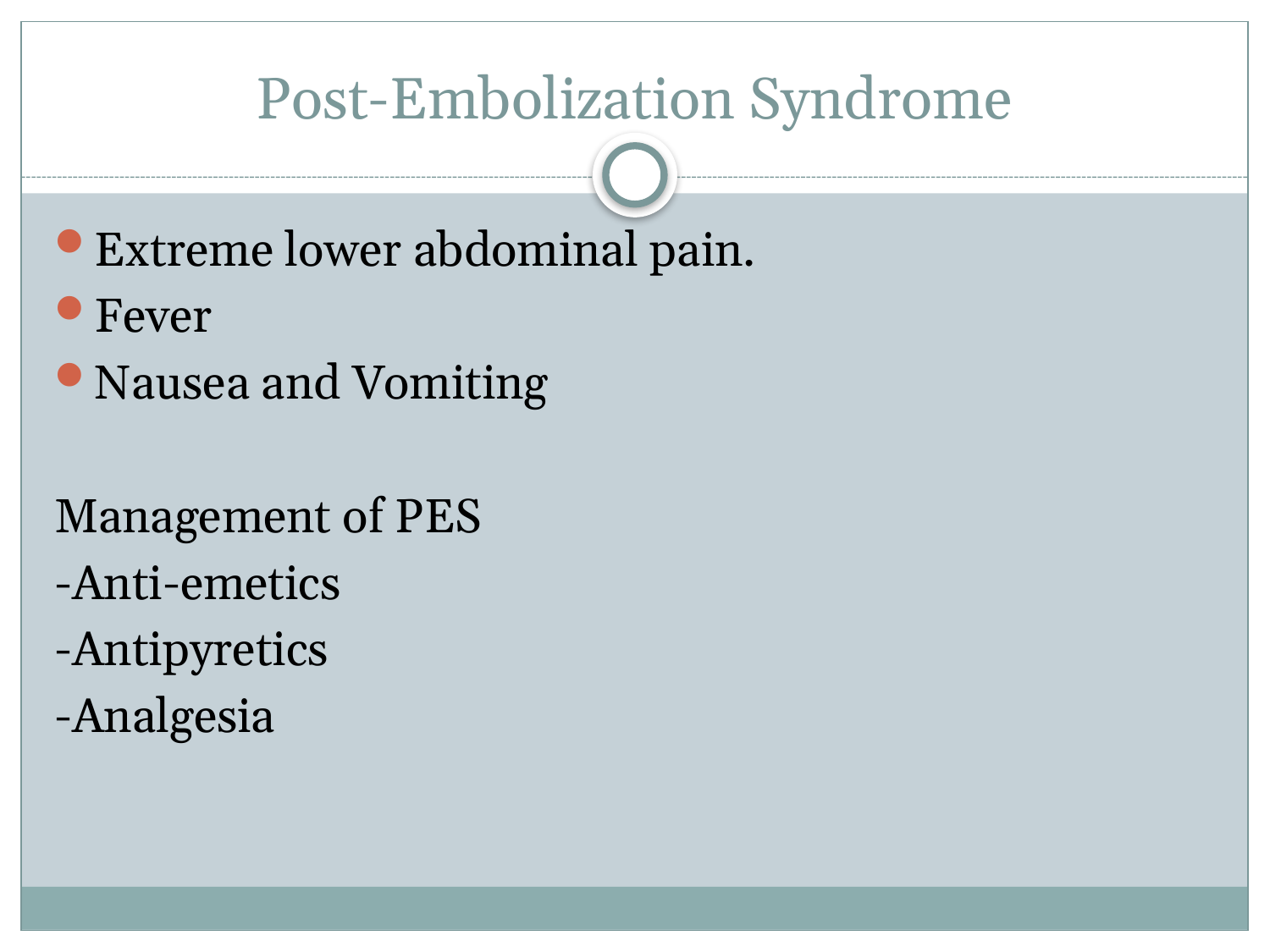

# Post-Embolization Syndrome
Extreme lower abdominal pain.
Fever
Nausea and Vomiting

Management of PES
-Anti-emetics
-Antipyretics
-Analgesia